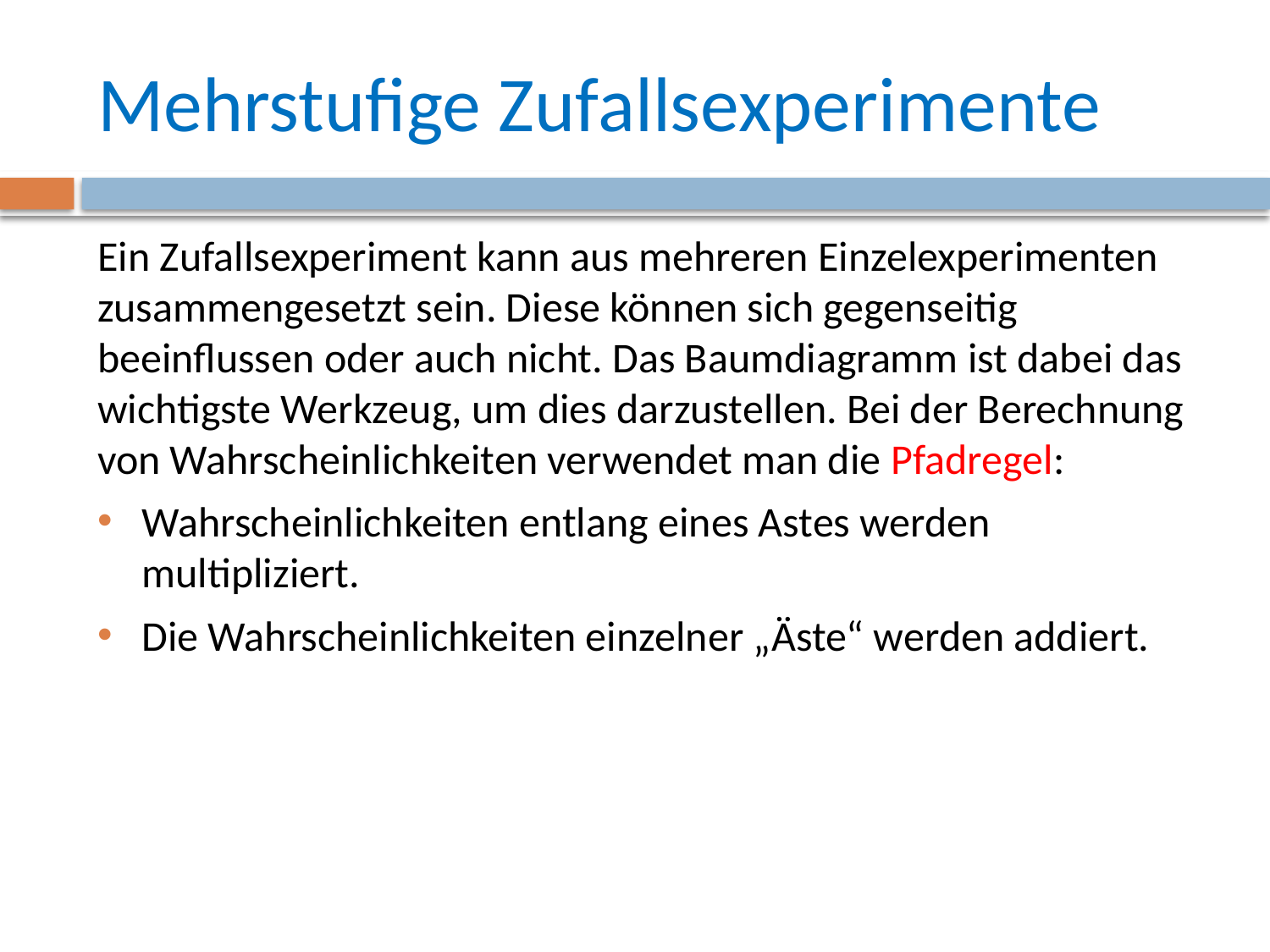

# Mehrstufige Zufallsexperimente
Ein Zufallsexperiment kann aus mehreren Einzelexperimenten zusammengesetzt sein. Diese können sich gegenseitig beeinflussen oder auch nicht. Das Baumdiagramm ist dabei das wichtigste Werkzeug, um dies darzustellen. Bei der Berechnung von Wahrscheinlichkeiten verwendet man die Pfadregel:
Wahrscheinlichkeiten entlang eines Astes werden multipliziert.
Die Wahrscheinlichkeiten einzelner „Äste“ werden addiert.